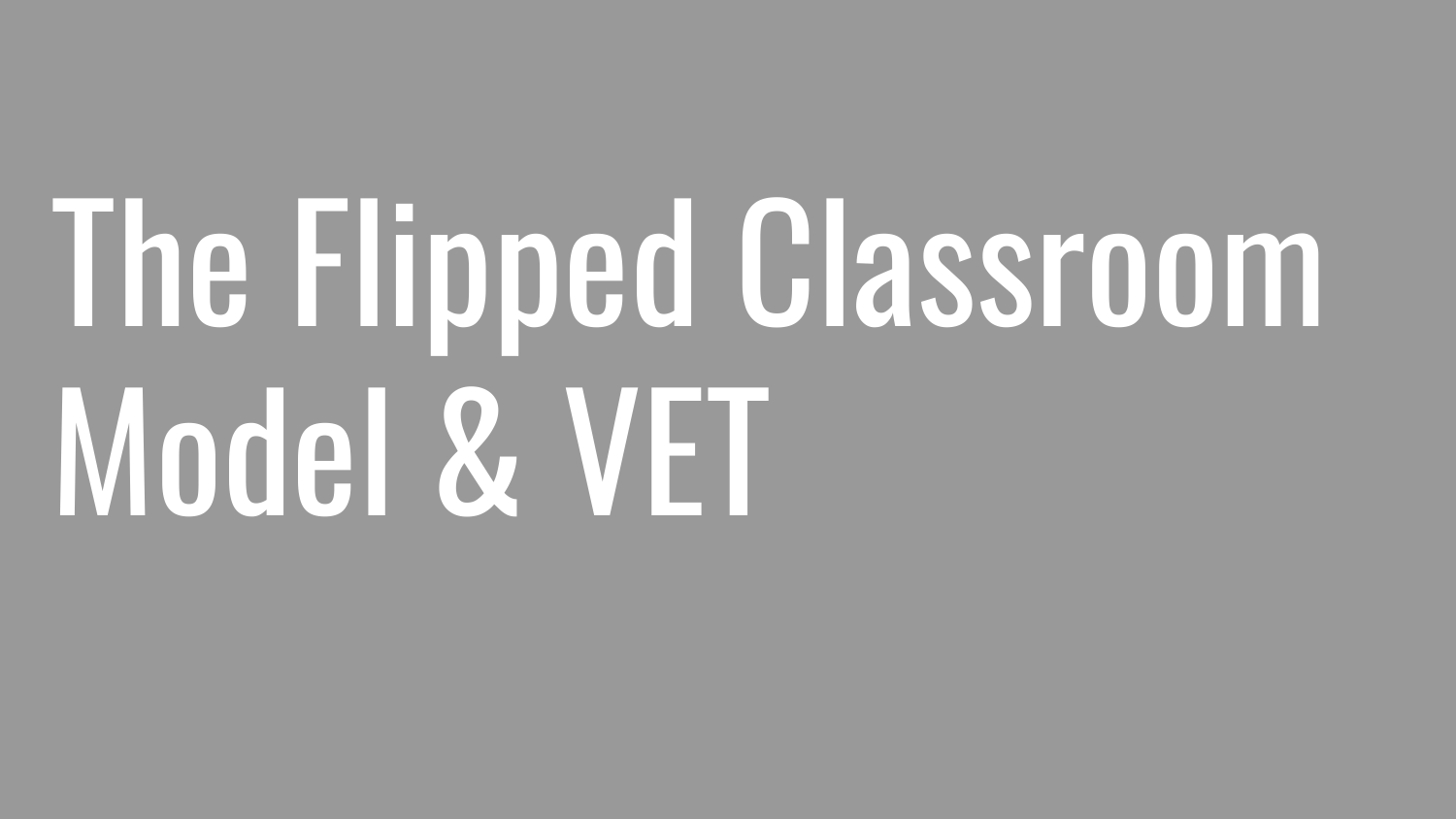

# The Flipped Classroom Model & VET